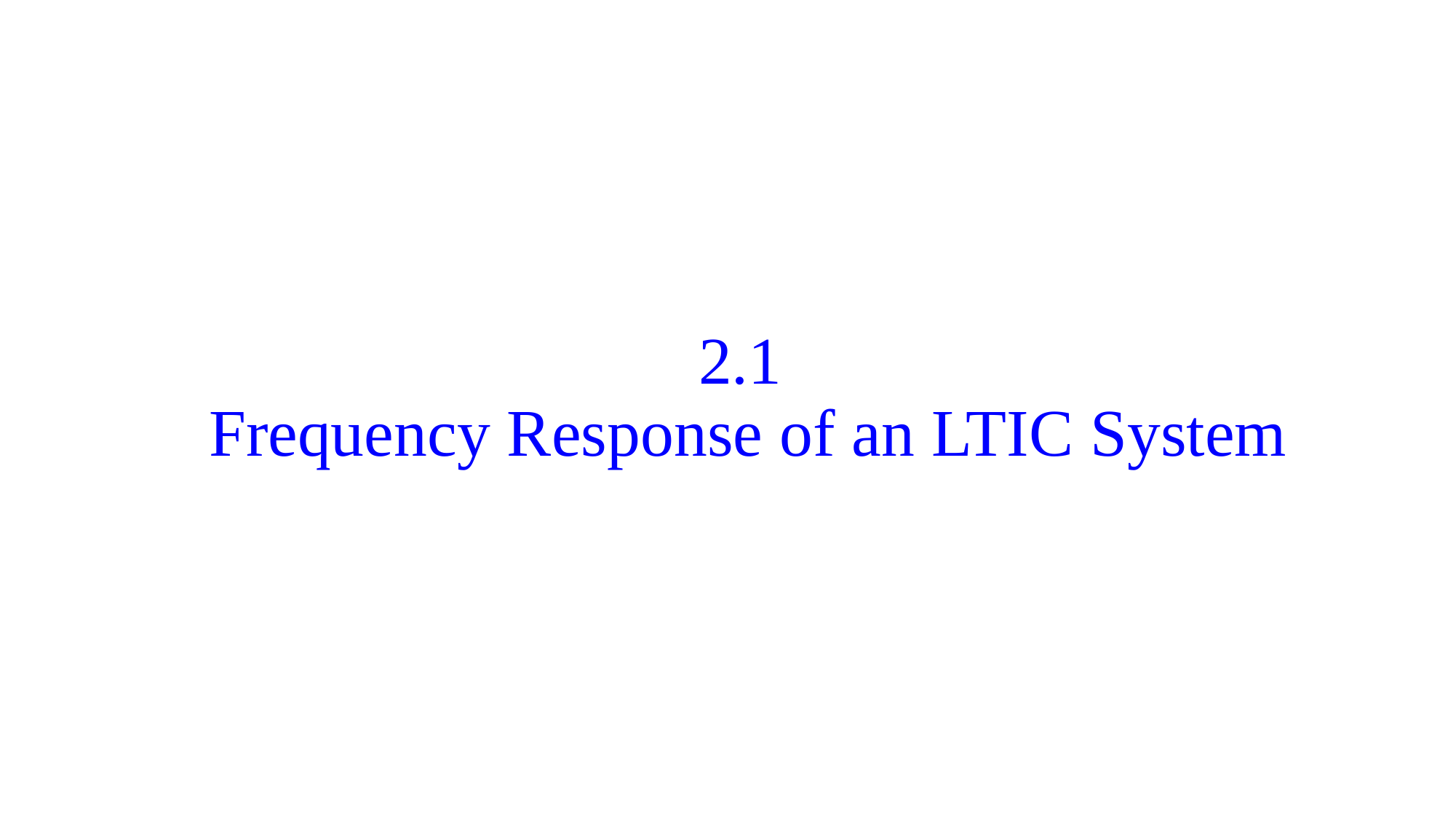

# 2.1 Frequency Response of an LTIC System